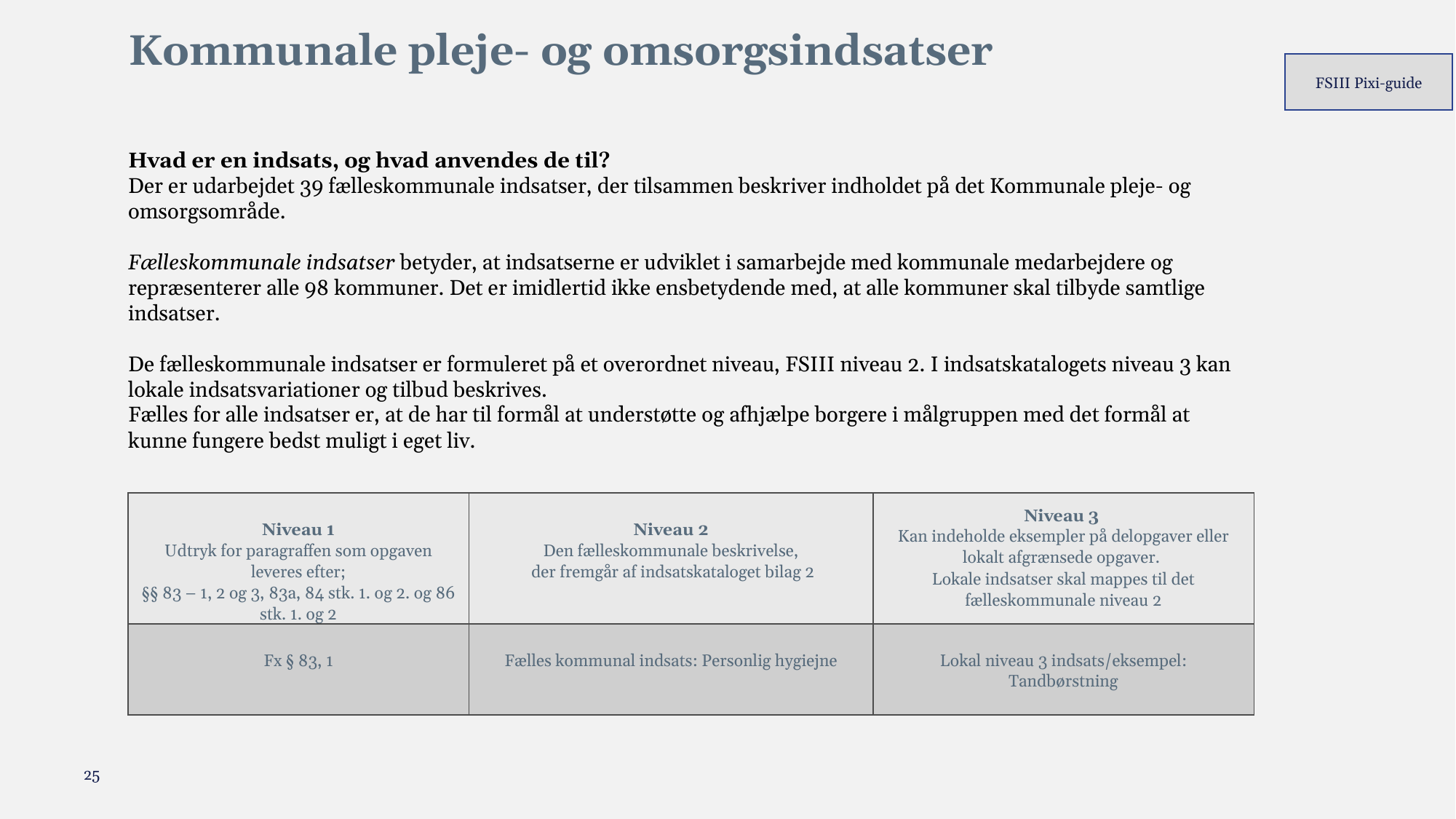

# Kommunale pleje- og omsorgsindsatser
FSIII Pixi-guide
Hvad er en indsats, og hvad anvendes de til?
Der er udarbejdet 39 fælleskommunale indsatser, der tilsammen beskriver indholdet på det Kommunale pleje- og omsorgsområde.

Fælleskommunale indsatser betyder, at indsatserne er udviklet i samarbejde med kommunale medarbejdere og repræsenterer alle 98 kommuner. Det er imidlertid ikke ensbetydende med, at alle kommuner skal tilbyde samtlige indsatser.

De fælleskommunale indsatser er formuleret på et overordnet niveau, FSIII niveau 2. I indsatskatalogets niveau 3 kan lokale indsatsvariationer og tilbud beskrives.
Fælles for alle indsatser er, at de har til formål at understøtte og afhjælpe borgere i målgruppen med det formål at kunne fungere bedst muligt i eget liv.
| Niveau 1 Udtryk for paragraffen som opgaven leveres efter; §§ 83 – 1, 2 og 3, 83a, 84 stk. 1. og 2. og 86 stk. 1. og 2 | Niveau 2 Den fælleskommunale beskrivelse, der fremgår af indsatskataloget bilag 2 | Niveau 3 Kan indeholde eksempler på delopgaver eller lokalt afgrænsede opgaver. Lokale indsatser skal mappes til det fælleskommunale niveau 2 |
| --- | --- | --- |
| Fx § 83, 1 | Fælles kommunal indsats: Personlig hygiejne | Lokal niveau 3 indsats/eksempel: Tandbørstning |
25